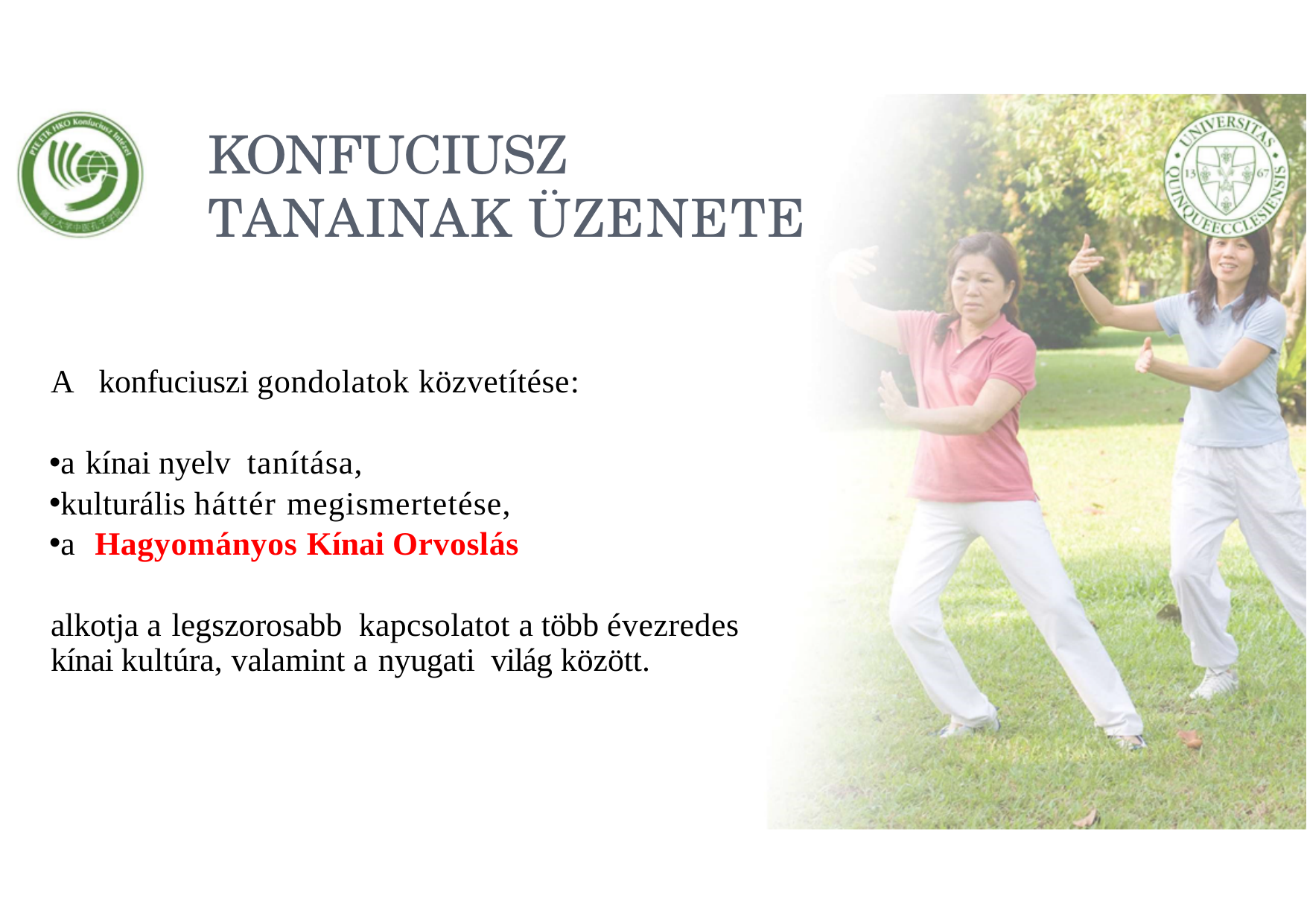

# Konfuciusz tanainak üzenete
A   konfuciuszi gondolatok közvetítése:

a kínai nyelv  tanítása,
kulturális háttér megismertetése,
a  Hagyományos Kínai Orvoslás

alkotja a legszorosabb  kapcsolatot a több évezredes kínai kultúra, valamint a nyugati  világ között.